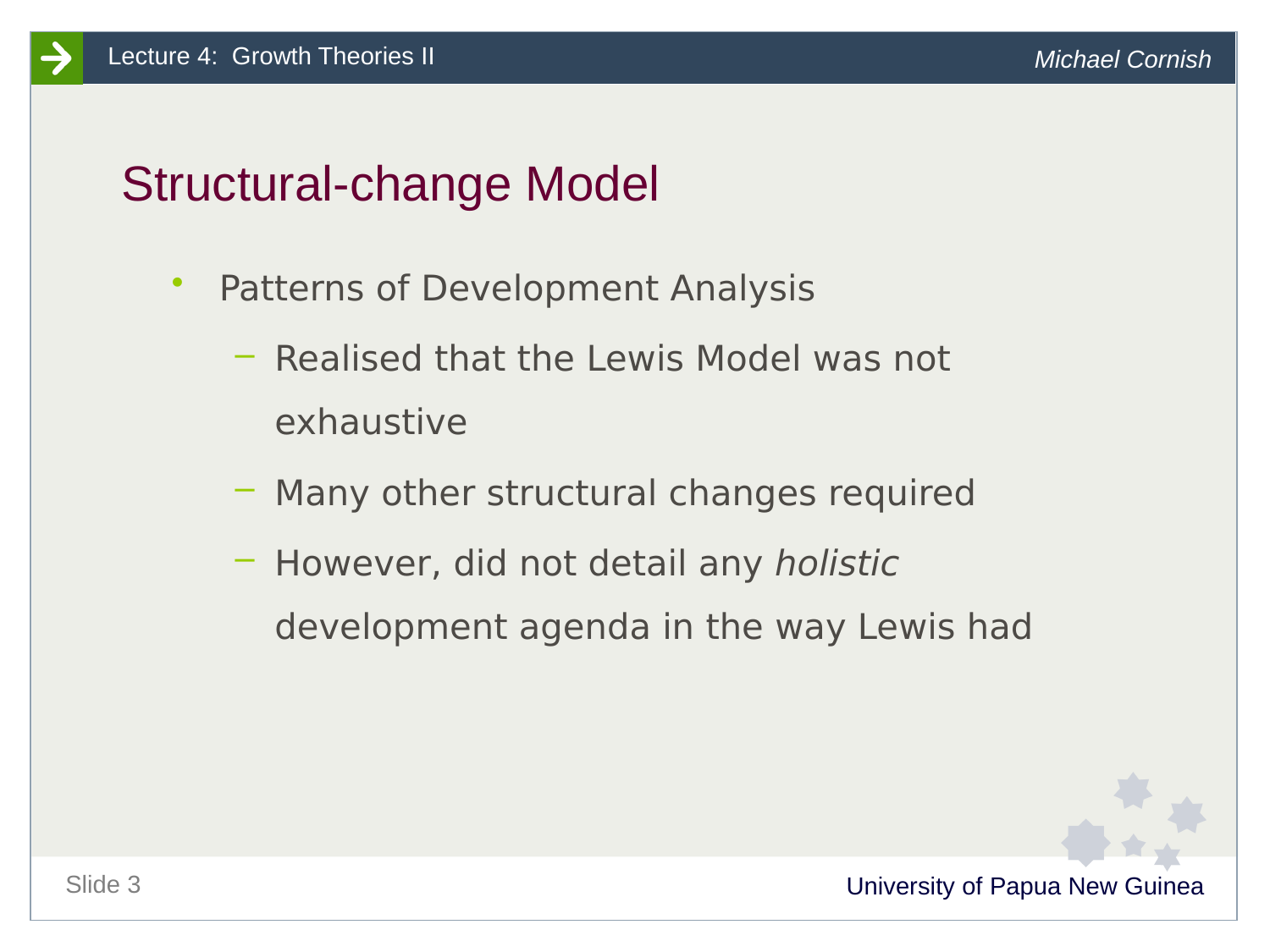

# Structural-change Model
Patterns of Development Analysis
Realised that the Lewis Model was not exhaustive
Many other structural changes required
However, did not detail any holistic development agenda in the way Lewis had